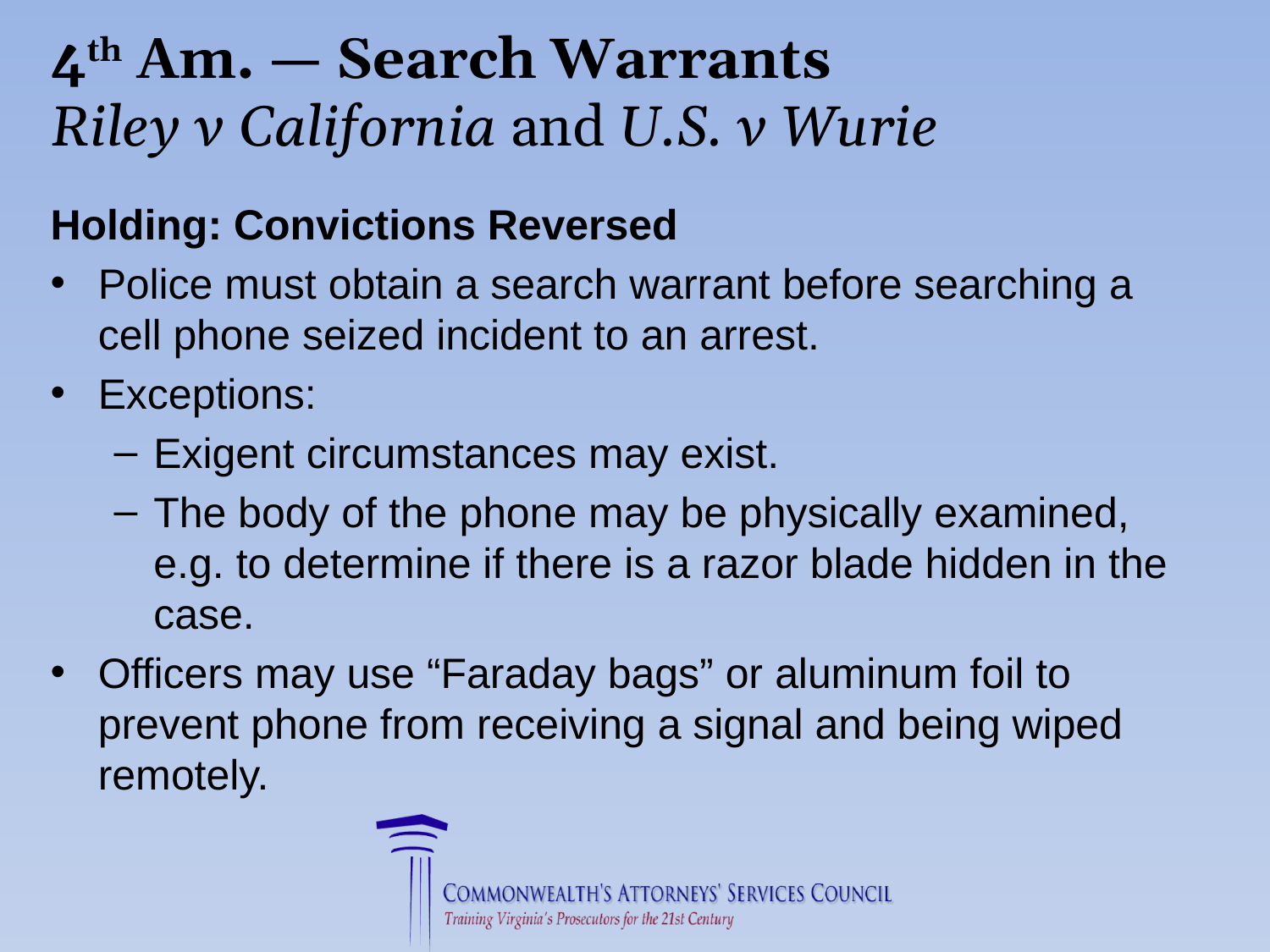

# 4th Am. — Search Warrants Riley v California and U.S. v Wurie
Holding: Convictions Reversed
Police must obtain a search warrant before searching a cell phone seized incident to an arrest.
Exceptions:
Exigent circumstances may exist.
The body of the phone may be physically examined, e.g. to determine if there is a razor blade hidden in the case.
Officers may use “Faraday bags” or aluminum foil to prevent phone from receiving a signal and being wiped remotely.